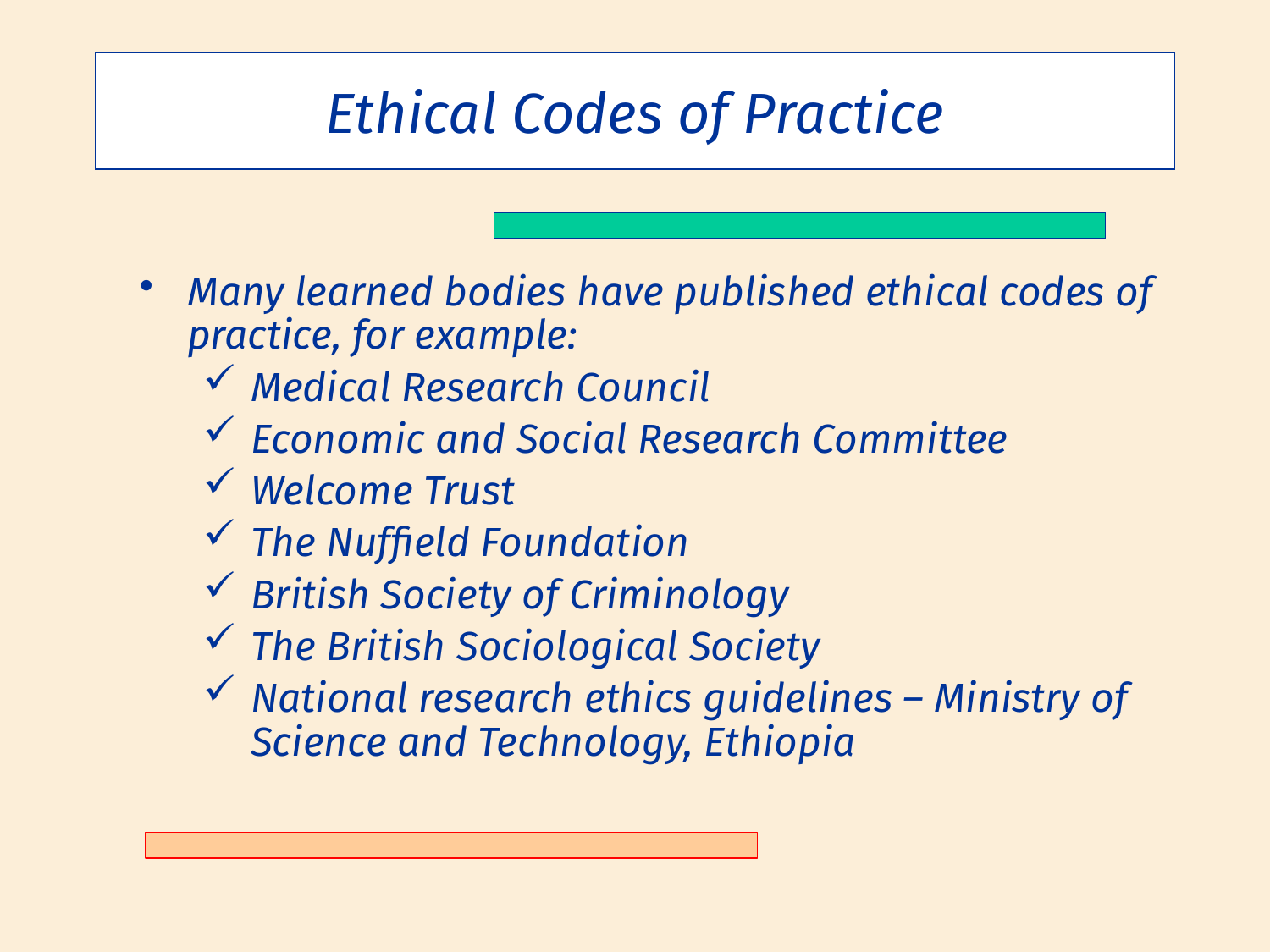

Ethical Codes of Practice
Many learned bodies have published ethical codes of practice, for example:
Medical Research Council
Economic and Social Research Committee
Welcome Trust
The Nuffield Foundation
British Society of Criminology
The British Sociological Society
National research ethics guidelines – Ministry of  Science and Technology, Ethiopia